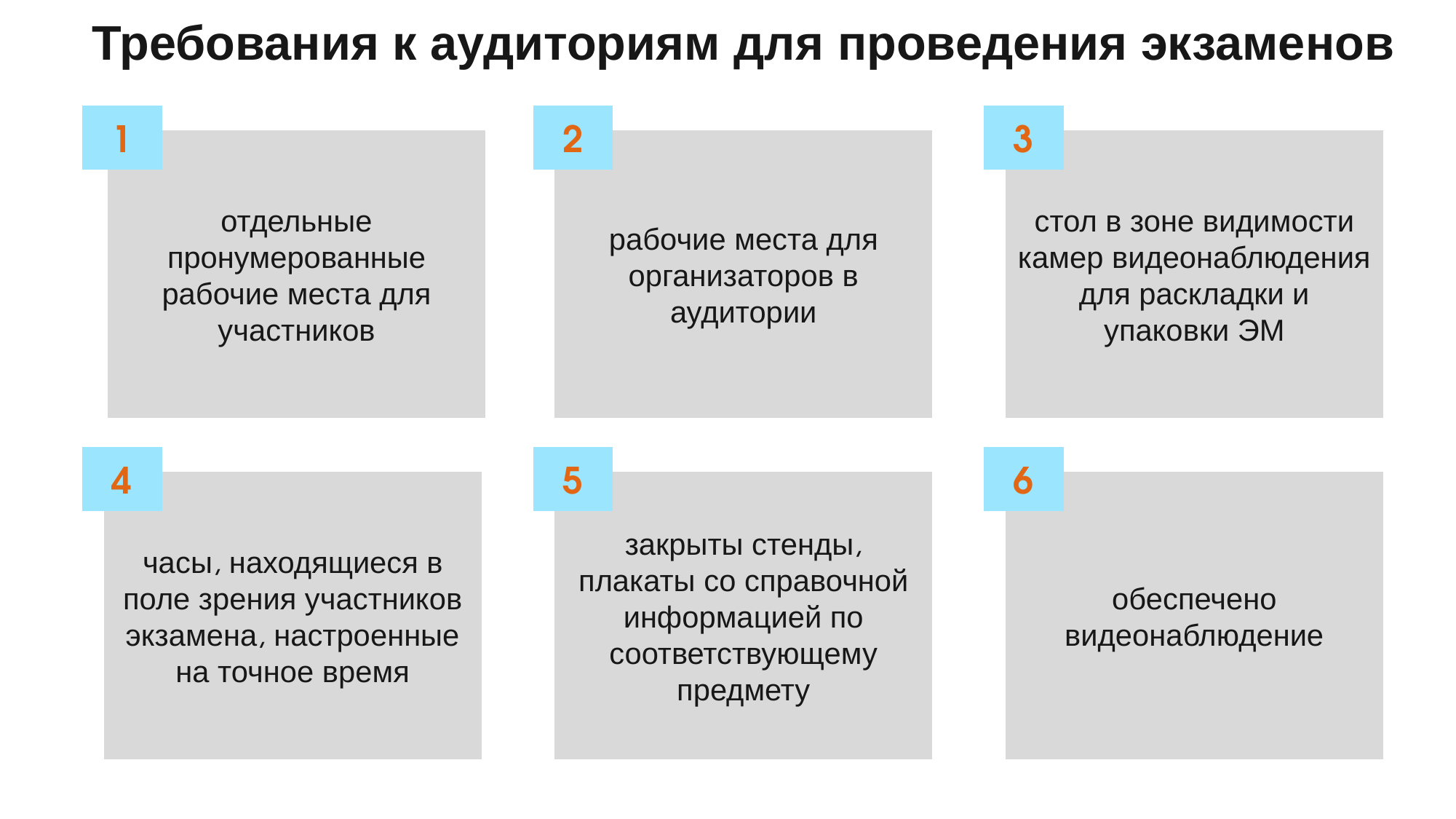

Требования к аудиториям для проведения экзаменов
1
отдельные пронумерованные рабочие места для участников
2
рабочие места для организаторов в аудитории
3
стол в зоне видимости камер видеонаблюдения для раскладки и упаковки ЭМ
4
часы, находящиеся в поле зрения участников экзамена, настроенные на точное время
5
закрыты стенды, плакаты со справочной информацией по соответствующему предмету
6
обеспечено видеонаблюдение